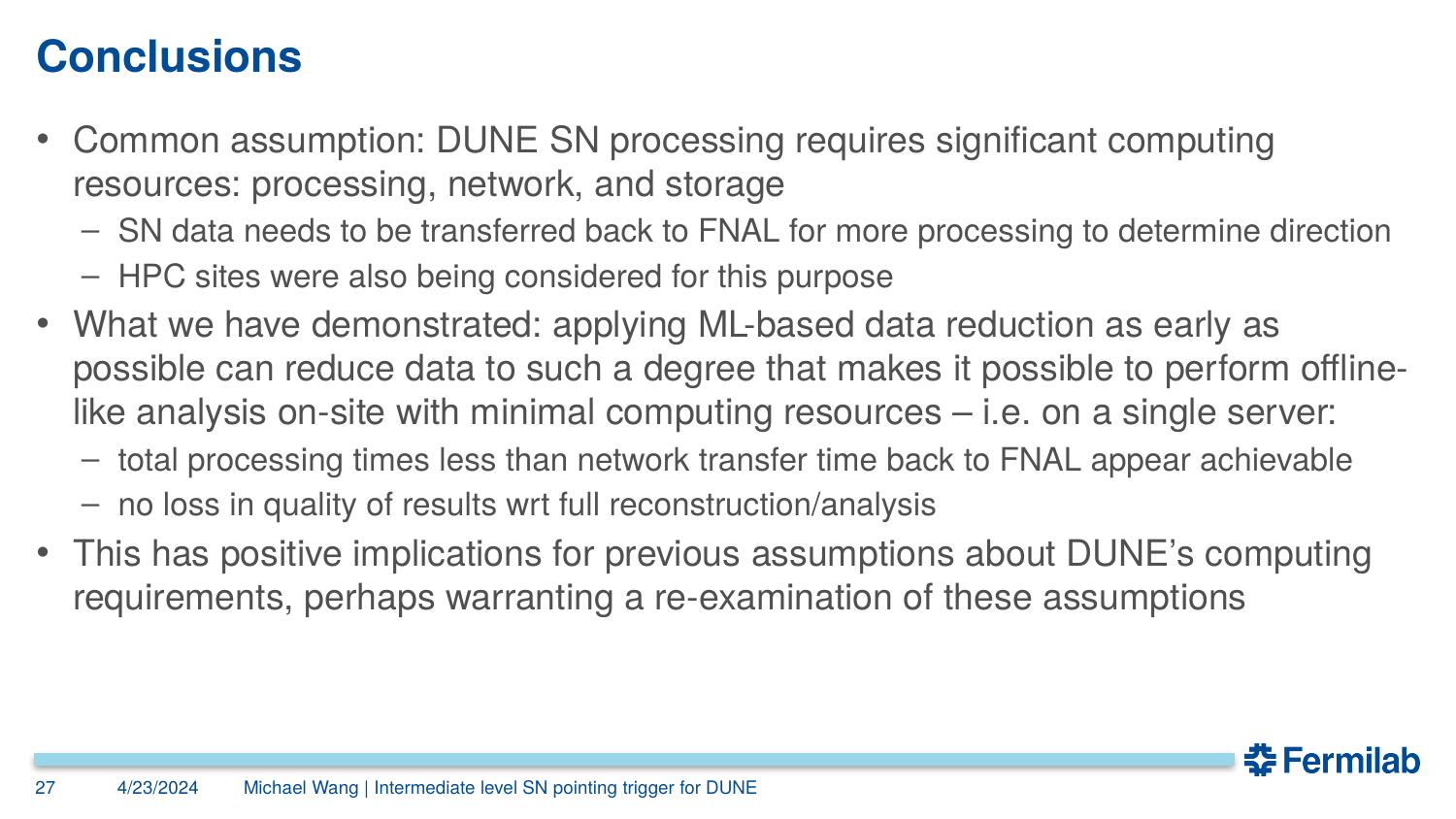

# Conclusions
Common assumption: DUNE SN processing requires significant computing resources: processing, network, and storage
SN data needs to be transferred back to FNAL for more processing to determine direction
HPC sites were also being considered for this purpose
What we have demonstrated: applying ML-based data reduction as early as possible can reduce data to such a degree that makes it possible to perform offline-like analysis on-site with minimal computing resources – i.e. on a single server:
total processing times less than network transfer time back to FNAL appear achievable
no loss in quality of results wrt full reconstruction/analysis
This has positive implications for previous assumptions about DUNE’s computing requirements, perhaps warranting a re-examination of these assumptions
27
4/23/2024
Michael Wang | Intermediate level SN pointing trigger for DUNE